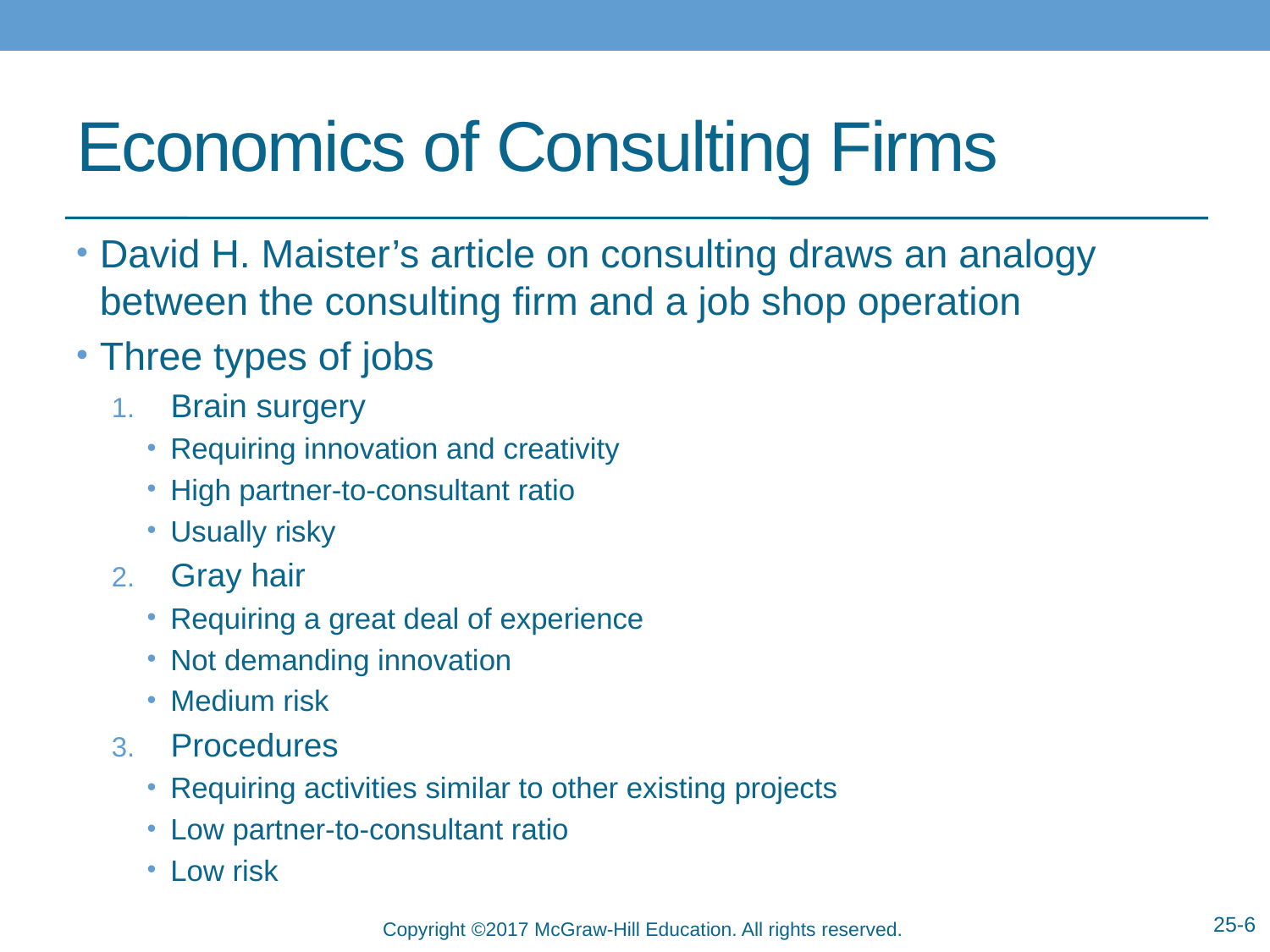

# Economics of Consulting Firms
David H. Maister’s article on consulting draws an analogy between the consulting firm and a job shop operation
Three types of jobs
Brain surgery
Requiring innovation and creativity
High partner-to-consultant ratio
Usually risky
Gray hair
Requiring a great deal of experience
Not demanding innovation
Medium risk
Procedures
Requiring activities similar to other existing projects
Low partner-to-consultant ratio
Low risk
25-6